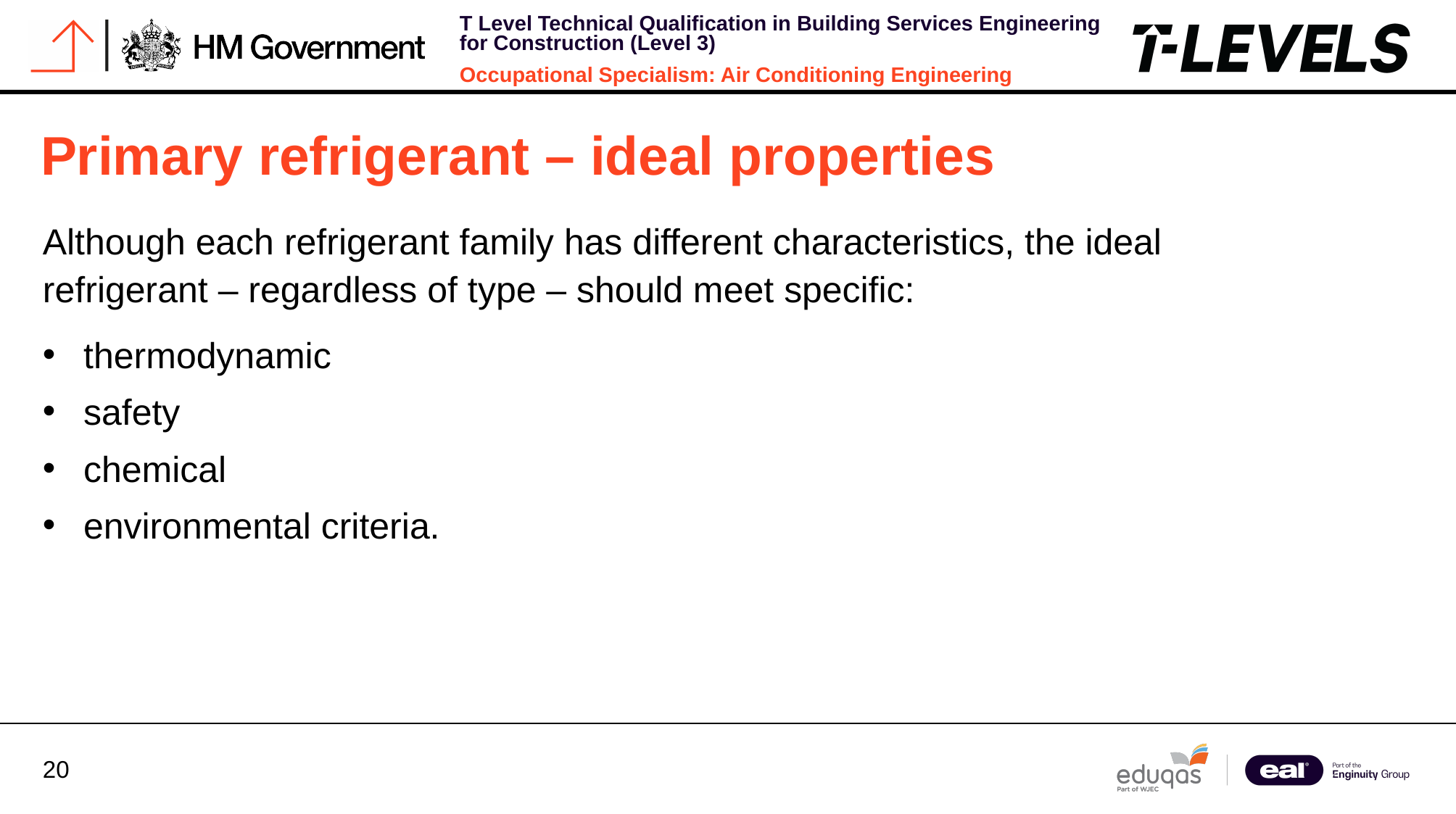

Primary refrigerant – ideal properties
Although each refrigerant family has different characteristics, the ideal refrigerant – regardless of type – should meet specific:
thermodynamic
safety
chemical
environmental criteria.